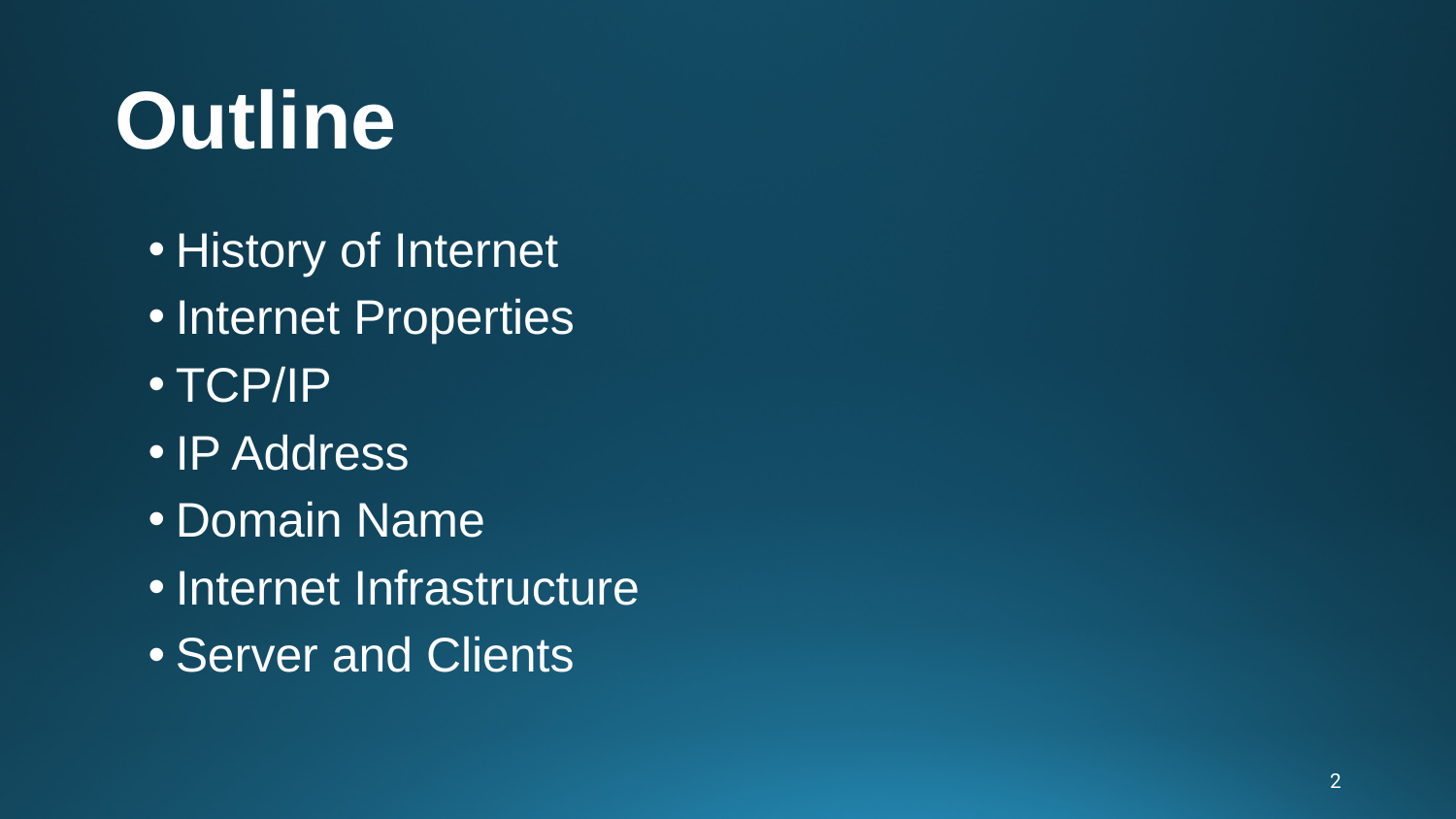

# Outline
History of Internet
Internet Properties
TCP/IP
IP Address
Domain Name
Internet Infrastructure
Server and Clients

2